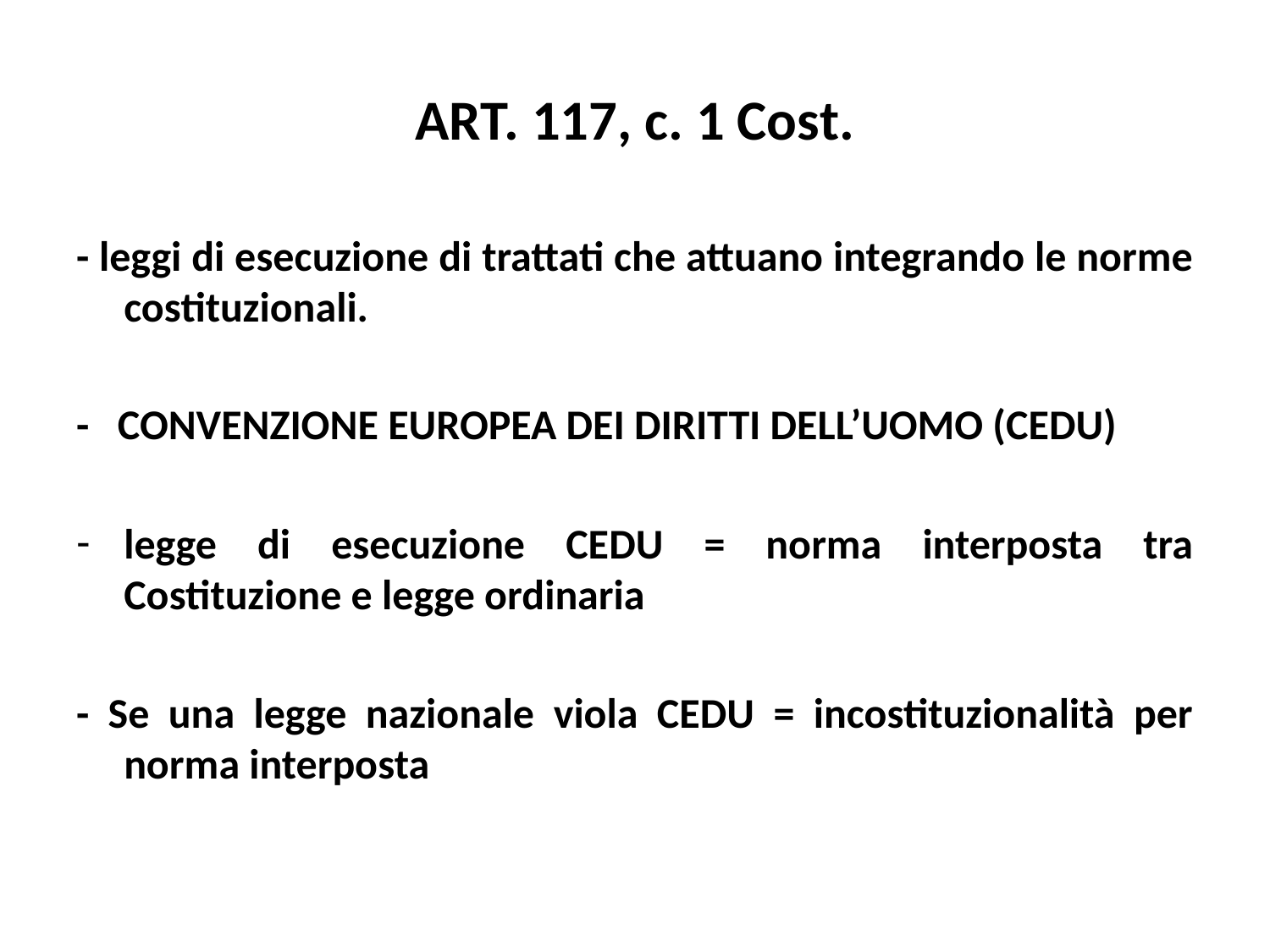

# ART. 117, c. 1 Cost.
- leggi di esecuzione di trattati che attuano integrando le norme costituzionali.

-   CONVENZIONE EUROPEA DEI DIRITTI DELL’UOMO (CEDU)

legge di esecuzione CEDU = norma interposta tra Costituzione e legge ordinaria

- Se una legge nazionale viola CEDU = incostituzionalità per norma interposta